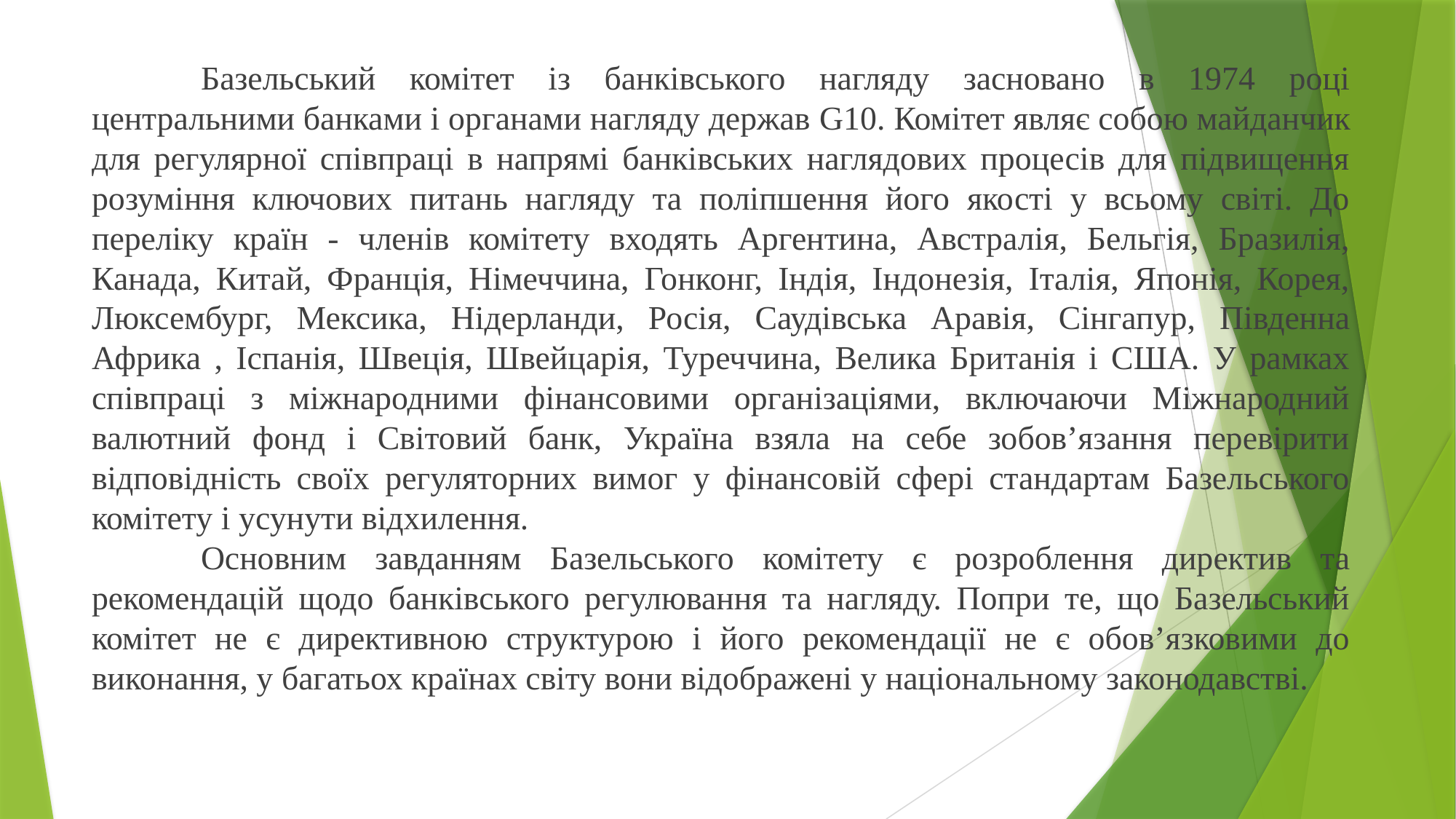

Базельський комітет із банківського нагляду засновано в 1974 році центральними банками і органами нагляду держав G10. Комітет являє собою майданчик для регулярної співпраці в напрямі банківських наглядових процесів для підвищення розуміння ключових питань нагляду та поліпшення його якості у всьому світі. До переліку країн - членів комітету входять Аргентина, Австралія, Бельгія, Бразилія, Канада, Китай, Франція, Німеччина, Гонконг, Індія, Індонезія, Італія, Японія, Корея, Люксембург, Мексика, Нідерланди, Росія, Саудівська Аравія, Сінгапур, Південна Африка , Іспанія, Швеція, Швейцарія, Туреччина, Велика Британія і США. У рамках співпраці з міжнародними фінансовими організаціями, включаючи Міжнародний валютний фонд і Світовий банк, Україна взяла на себе зобов’язання перевірити відповідність своїх регуляторних вимог у фінансовій сфері стандартам Базельського комітету і усунути відхилення.
	Основним завданням Базельського комітету є розроблення директив та рекомендацій щодо банківського регулювання та нагляду. Попри те, що Базельський комітет не є директивною структурою і його рекомендації не є обов’язковими до виконання, у багатьох країнах світу вони відображені у національному законодавстві.